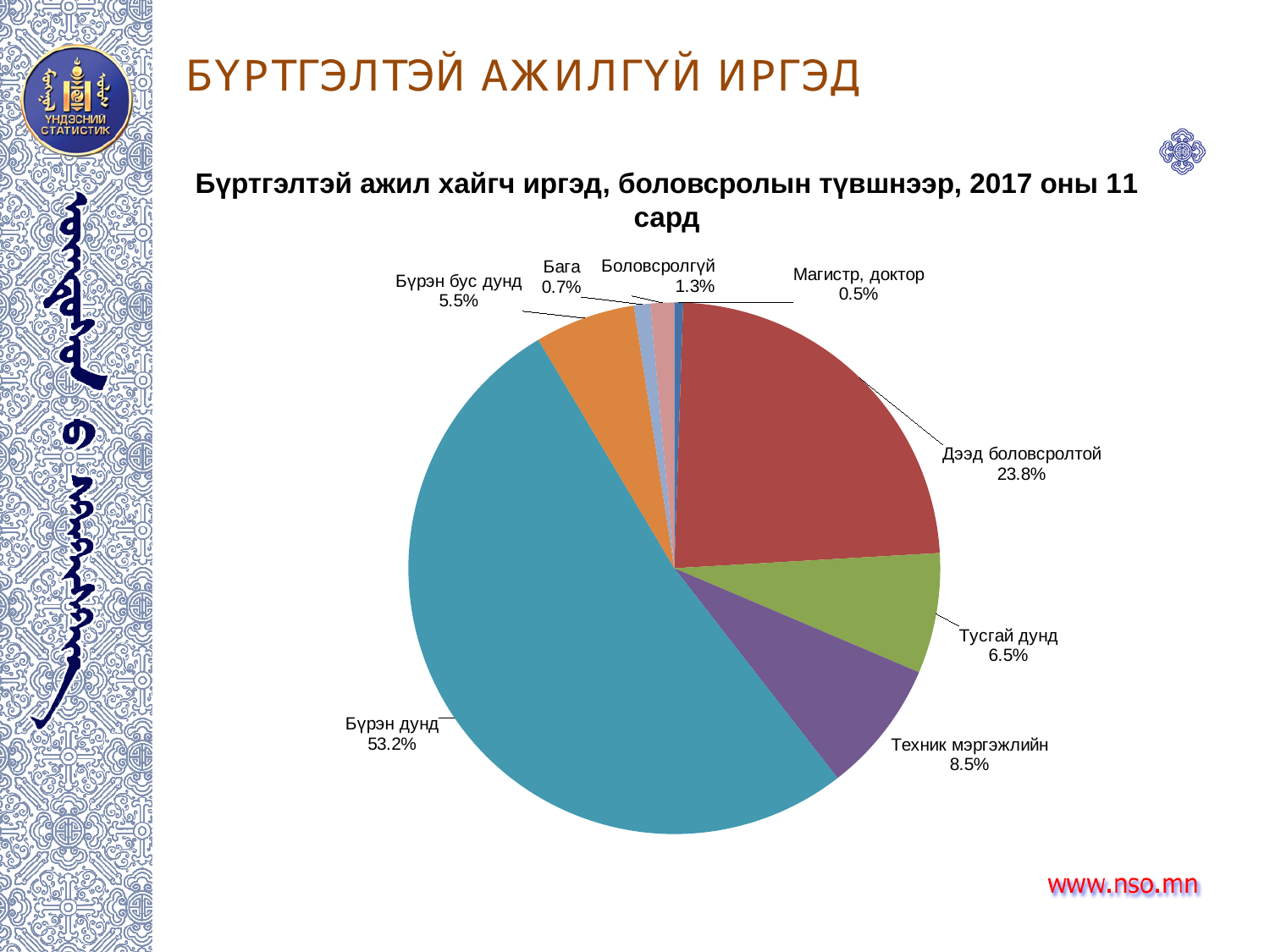

# БҮРТГЭЛТЭЙ АЖИЛГҮЙ ИРГЭД
Бүртгэлтэй ажил хайгч иргэд, боловсролын түвшнээр, 2017 оны 11 сард

### Chart

| Category |  |
|---|---|
| Магистр, доктор | 0.5335365853658535 |
| Дээд боловсролтой | 23.55182926829269 |
| Тусгай дунд | 7.317073170731707 |
| Техник мэргэжлийн | 8.079268292682928 |
| Бүрэн дунд | 51.98170731707316 |
| Бүрэн бус дунд | 6.097560975609755 |
| Бага | 0.9908536585365856 |
| Боловсролгүй | 1.4481707317073171 |